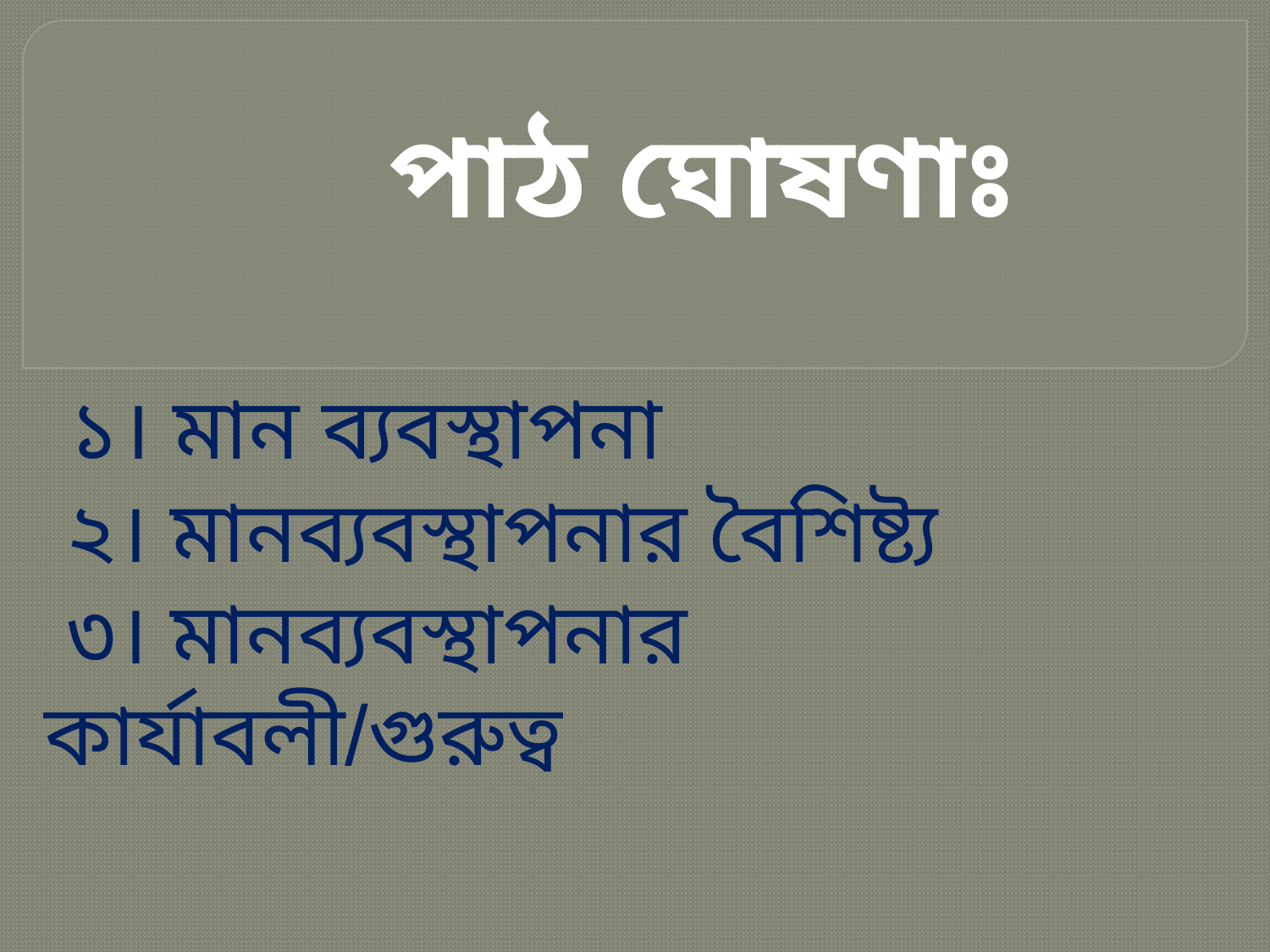

পাঠ ঘোষণাঃ
# ১। মান ব্যবস্থাপনা ২। মানব্যবস্থাপনার বৈশিষ্ট্য ৩। মানব্যবস্থাপনার কার্যাবলী/গুরুত্ব